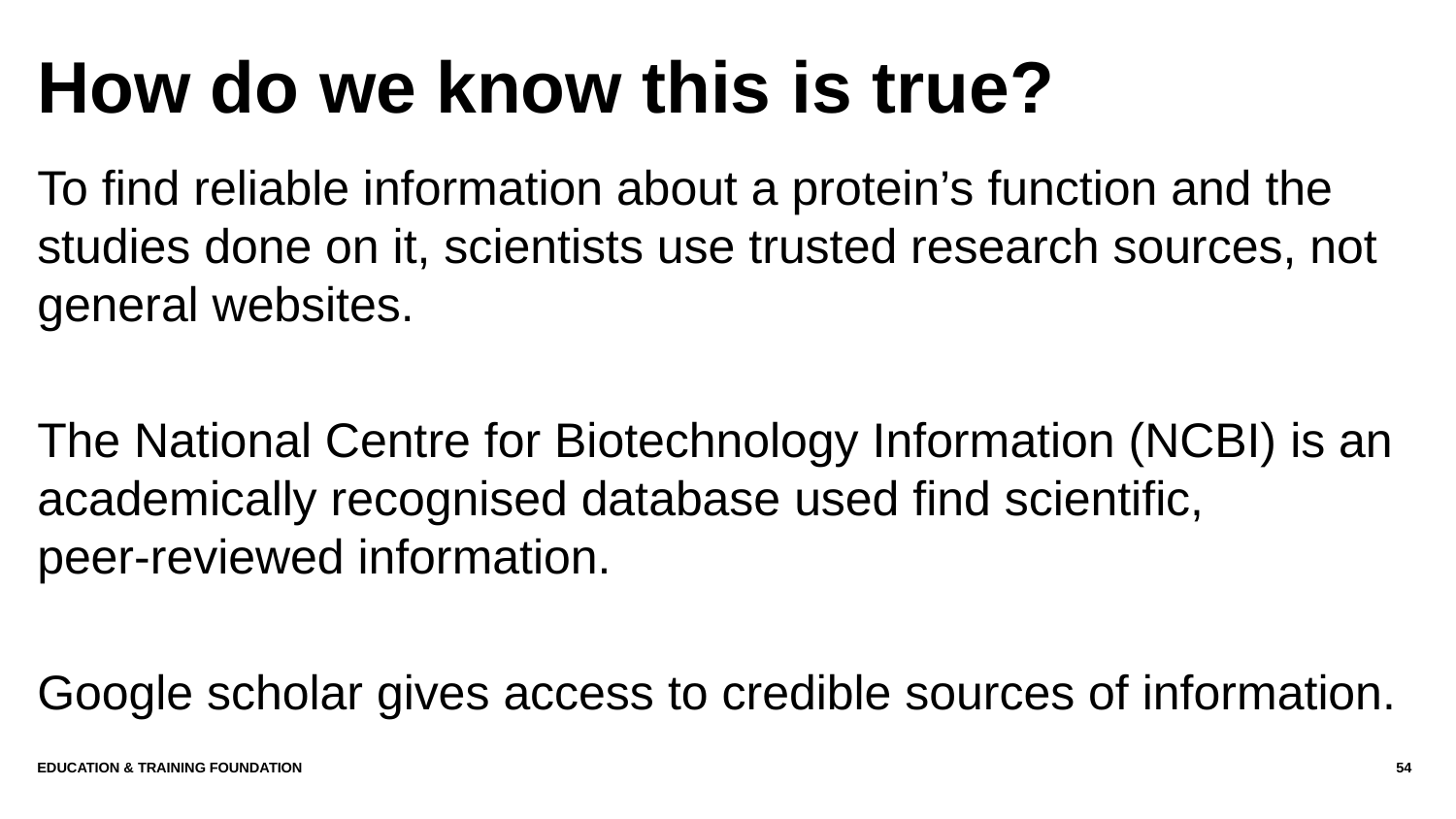

# How do we know this is true?
To find reliable information about a protein’s function and the studies done on it, scientists use trusted research sources, not general websites.

The National Centre for Biotechnology Information (NCBI) is an academically recognised database used find scientific, peer‑reviewed information.

Google scholar gives access to credible sources of information.
Education & Training Foundation
54